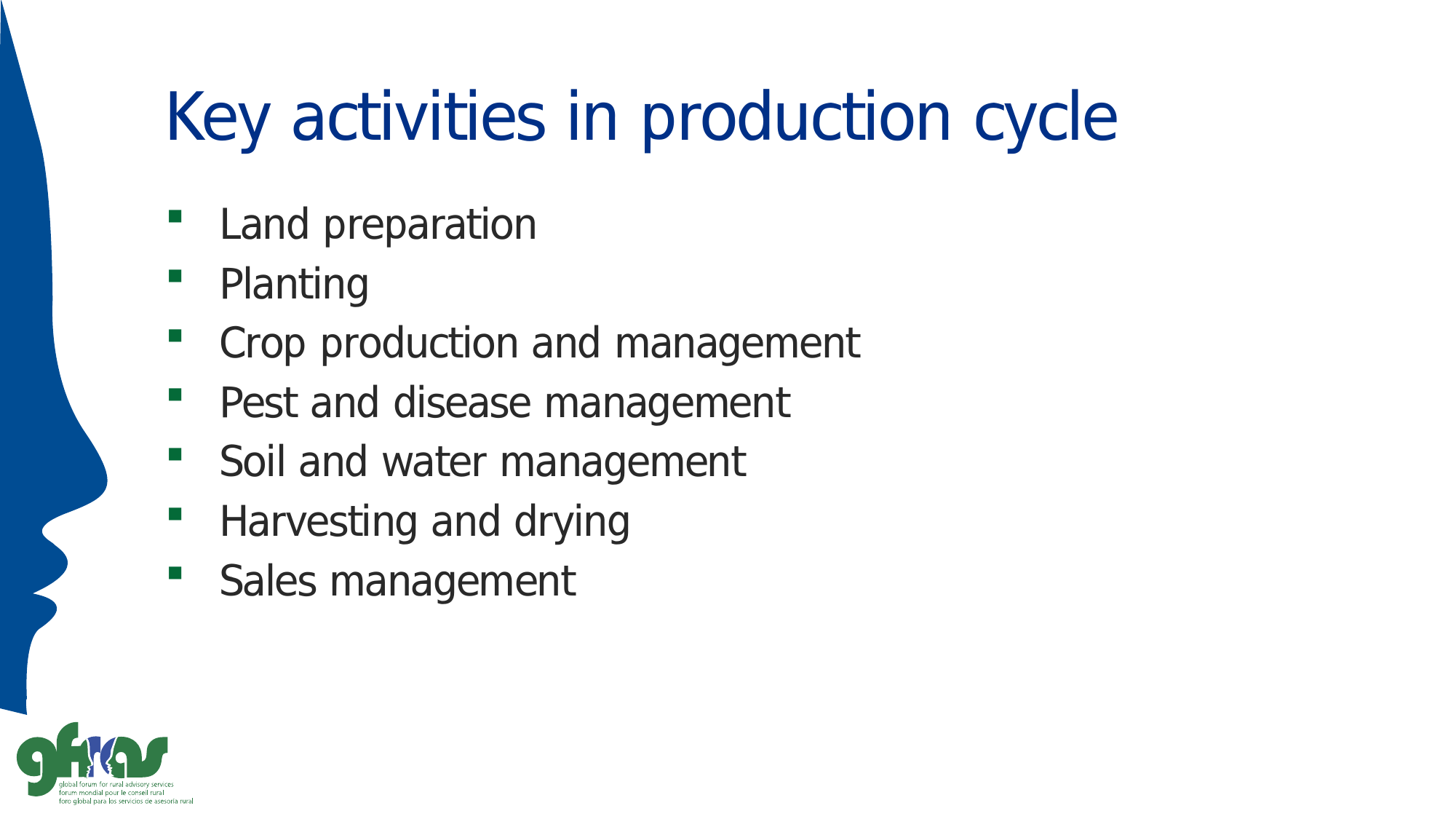

# Key activities in production cycle
Land preparation
Planting
Crop production and management
Pest and disease management
Soil and water management
Harvesting and drying
Sales management